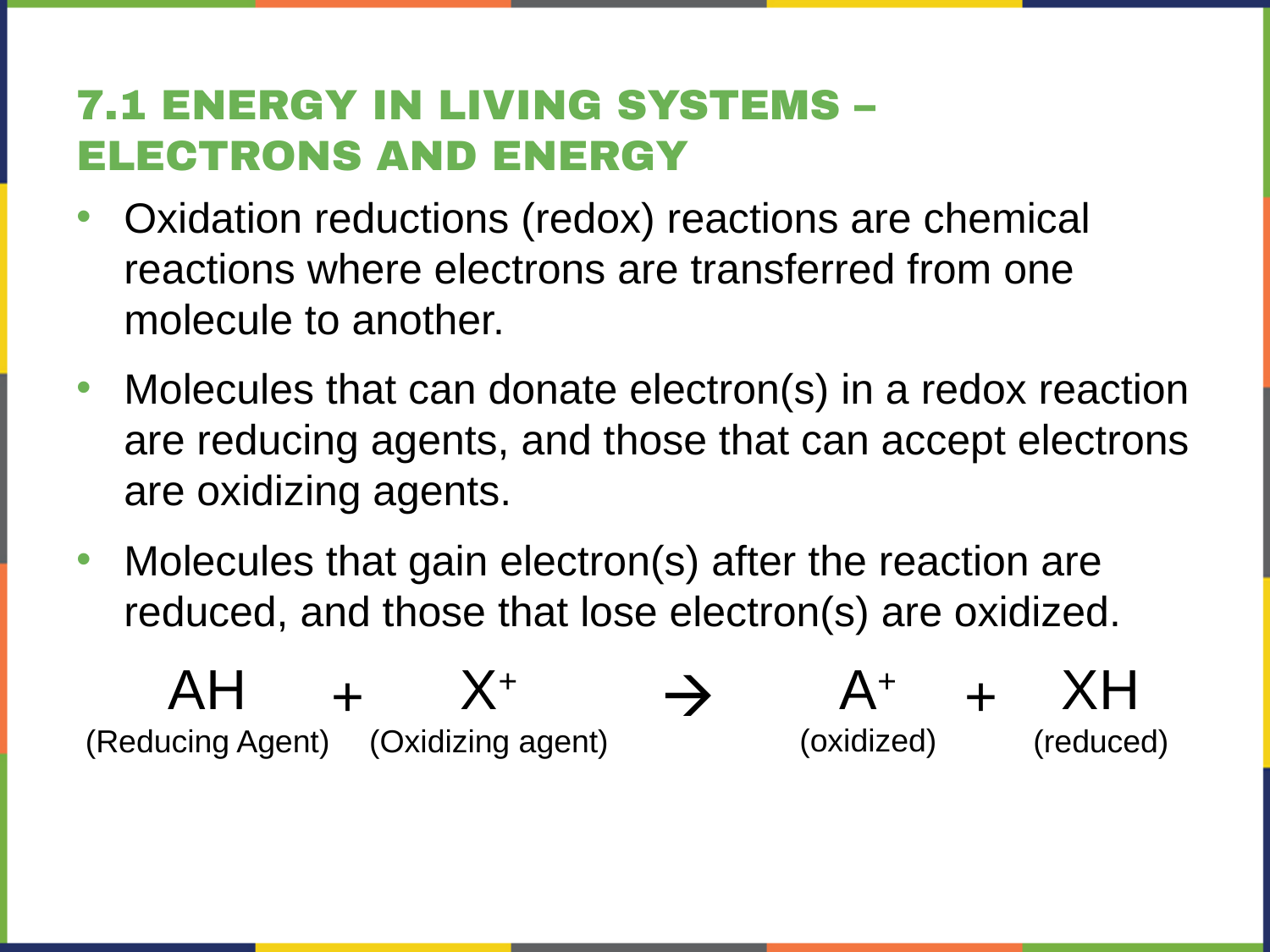

# 7.1 ENERGY IN LIVING SYSTEMS – ELECTRONS AND ENERGY
Oxidation reductions (redox) reactions are chemical reactions where electrons are transferred from one molecule to another.
Molecules that can donate electron(s) in a redox reaction are reducing agents, and those that can accept electrons are oxidizing agents.
Molecules that gain electron(s) after the reaction are reduced, and those that lose electron(s) are oxidized.

A+
(oxidized)
XH
(reduced)
AH
(Reducing Agent)
X+
(Oxidizing agent)
+                   🡪                +